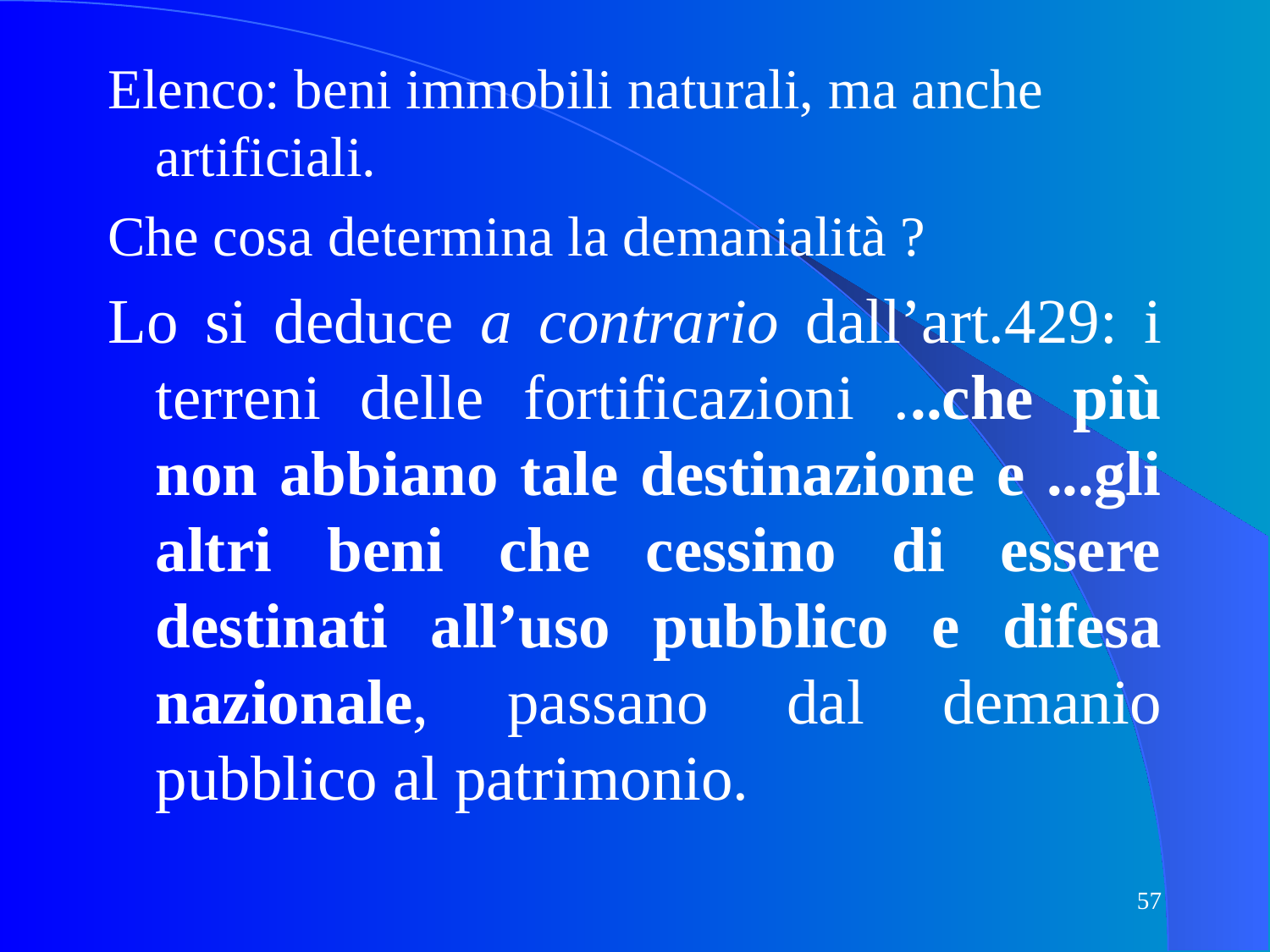

Elenco: beni immobili naturali, ma anche artificiali.
Che cosa determina la demanialità ?
Lo si deduce a contrario dall’art.429: i terreni delle fortificazioni ...che più non abbiano tale destinazione e ...gli altri beni che cessino di essere destinati all’uso pubblico e difesa nazionale, passano dal demanio pubblico al patrimonio.

57